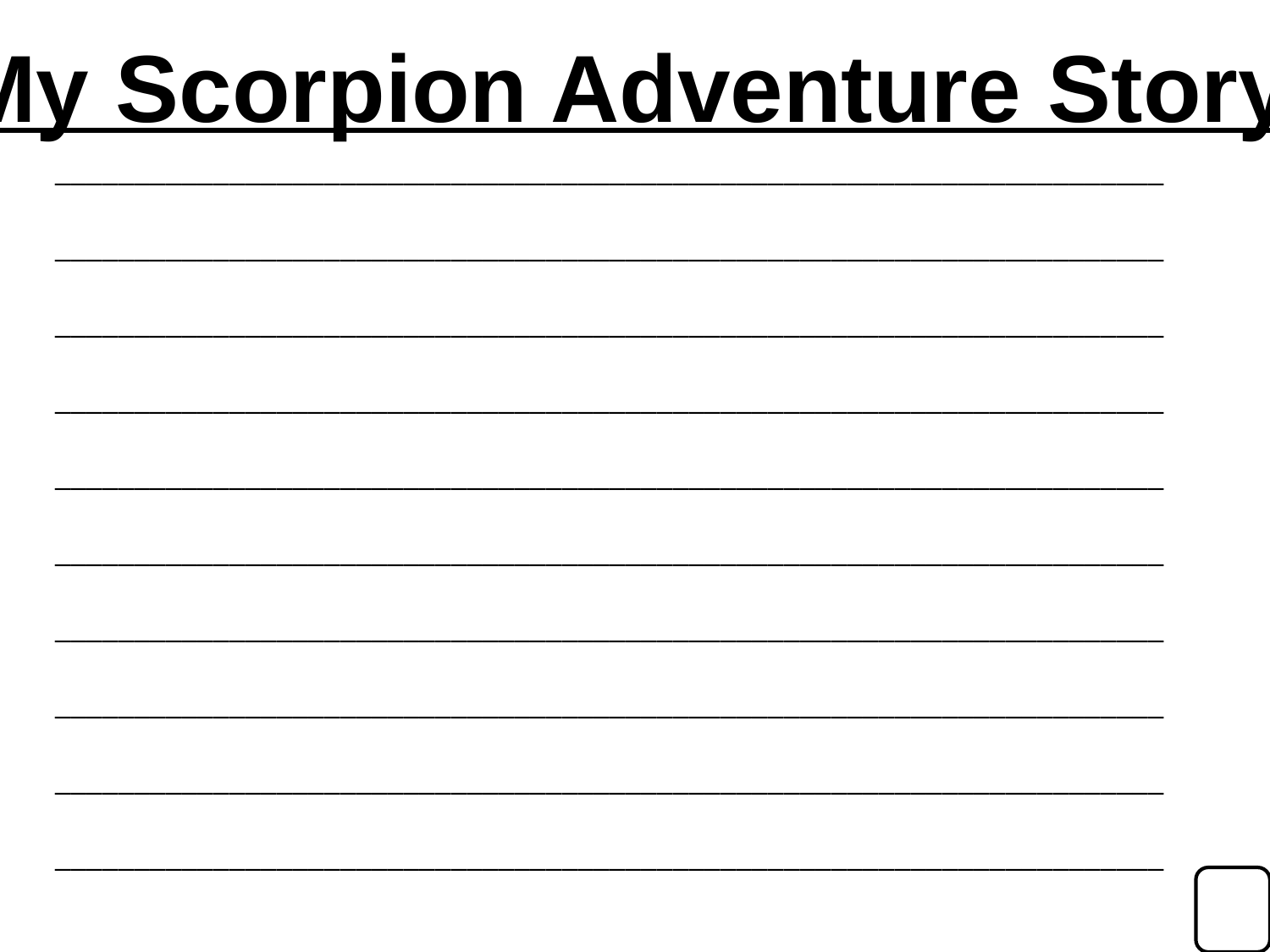

My Scorpion Adventure Story!

______________________________________________________________________

______________________________________________________________________

______________________________________________________________________

______________________________________________________________________

______________________________________________________________________

______________________________________________________________________

______________________________________________________________________

______________________________________________________________________

______________________________________________________________________

______________________________________________________________________